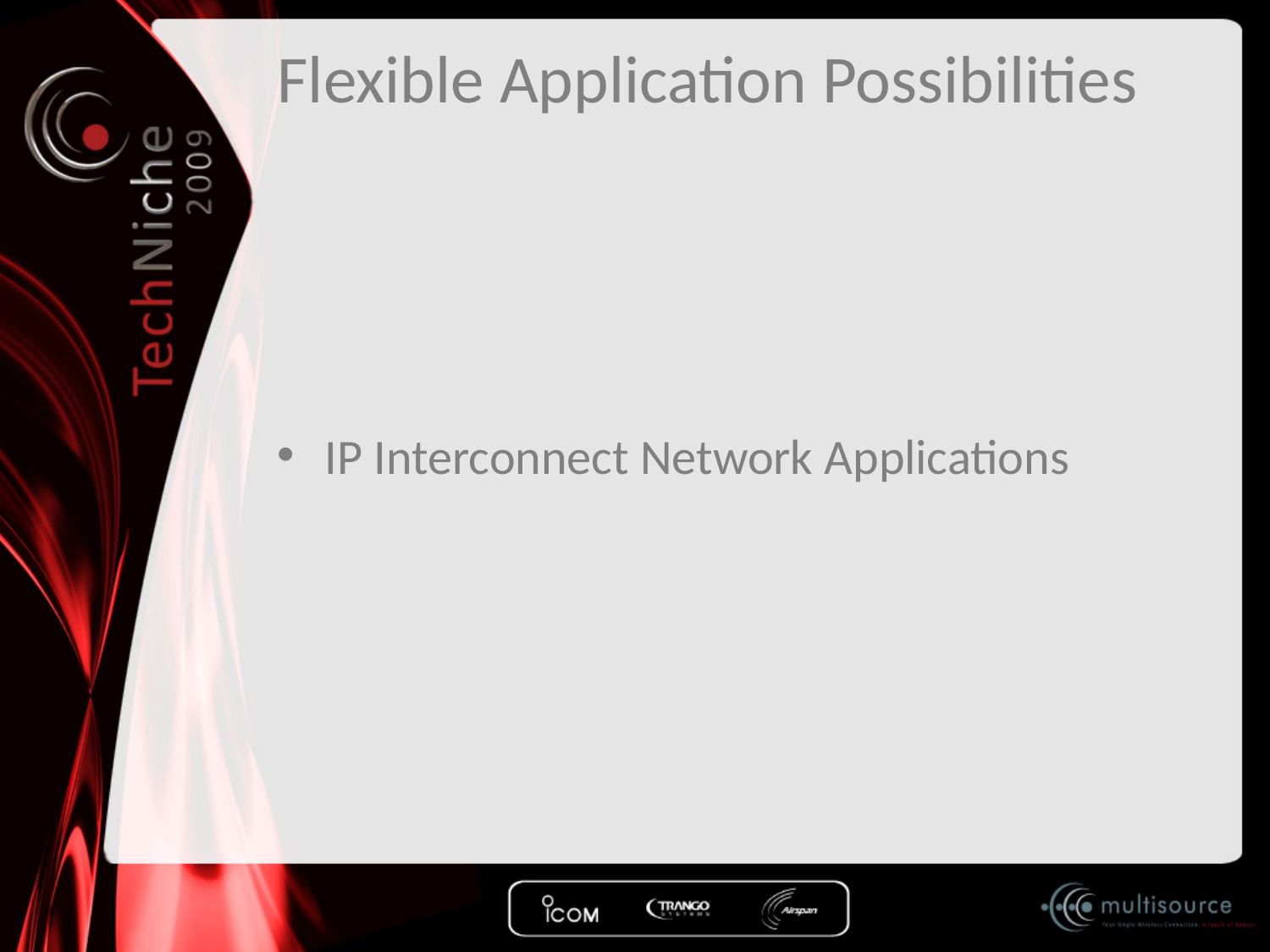

# Flexible Application Possibilities

IP Interconnect Network Applications